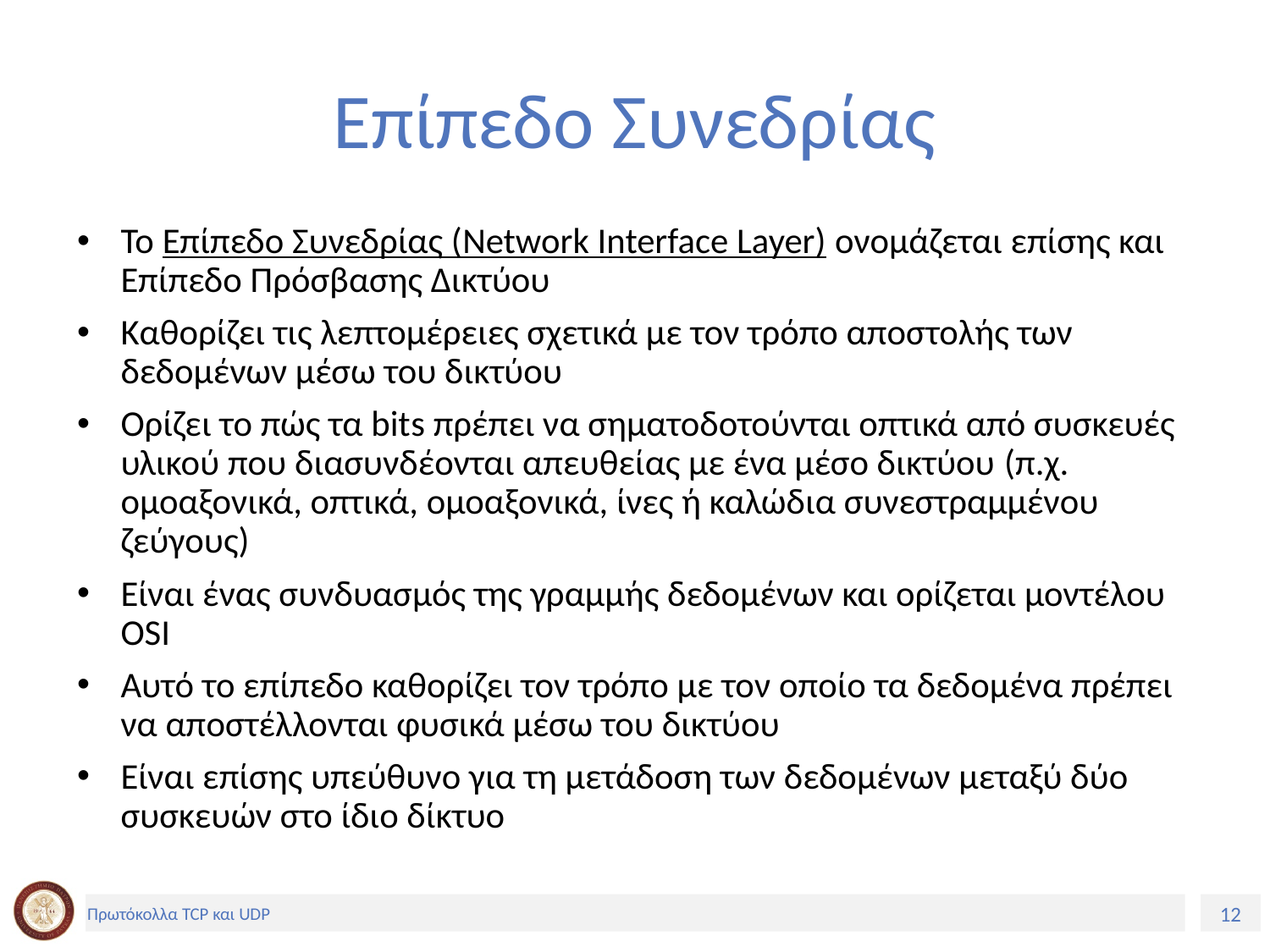

# Επίπεδο Συνεδρίας
Το Επίπεδο Συνεδρίας (Network Interface Layer) ονομάζεται επίσης και Επίπεδο Πρόσβασης Δικτύου
Καθορίζει τις λεπτομέρειες σχετικά με τον τρόπο αποστολής των δεδομένων μέσω του δικτύου
Ορίζει το πώς τα bits πρέπει να σηματοδοτούνται οπτικά από συσκευές υλικού που διασυνδέονται απευθείας με ένα μέσο δικτύου (π.χ. ομοαξονικά, οπτικά, ομοαξονικά, ίνες ή καλώδια συνεστραμμένου ζεύγους)
Είναι ένας συνδυασμός της γραμμής δεδομένων και ορίζεται μοντέλου OSI
Αυτό το επίπεδο καθορίζει τον τρόπο με τον οποίο τα δεδομένα πρέπει να αποστέλλονται φυσικά μέσω του δικτύου
Είναι επίσης υπεύθυνο για τη μετάδοση των δεδομένων μεταξύ δύο συσκευών στο ίδιο δίκτυο